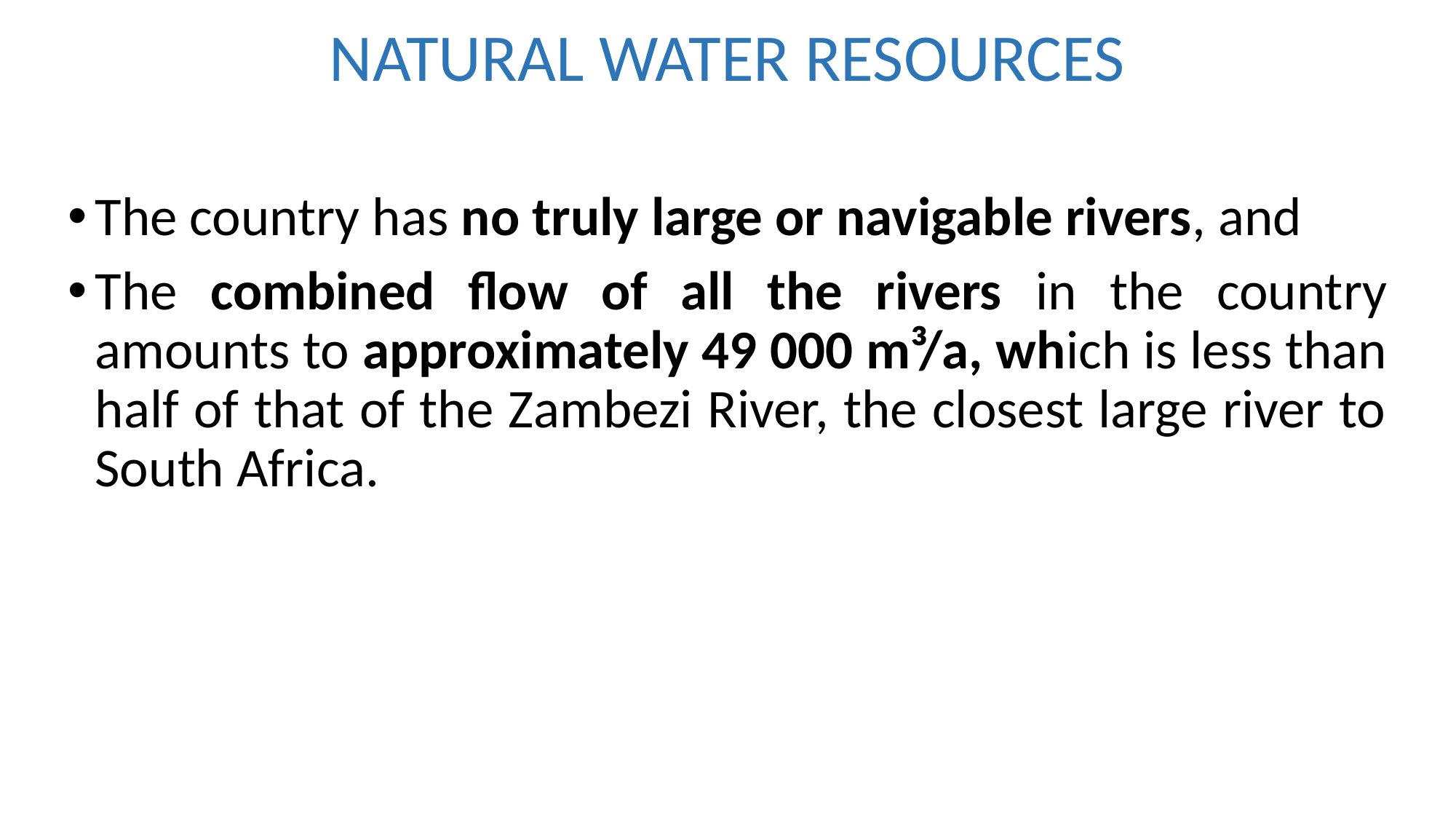

# NATURAL WATER RESOURCES
The country has no truly large or navigable rivers, and
The combined flow of all the rivers in the country amounts to approximately 49 000 m³/a, which is less than half of that of the Zambezi River, the closest large river to South Africa.